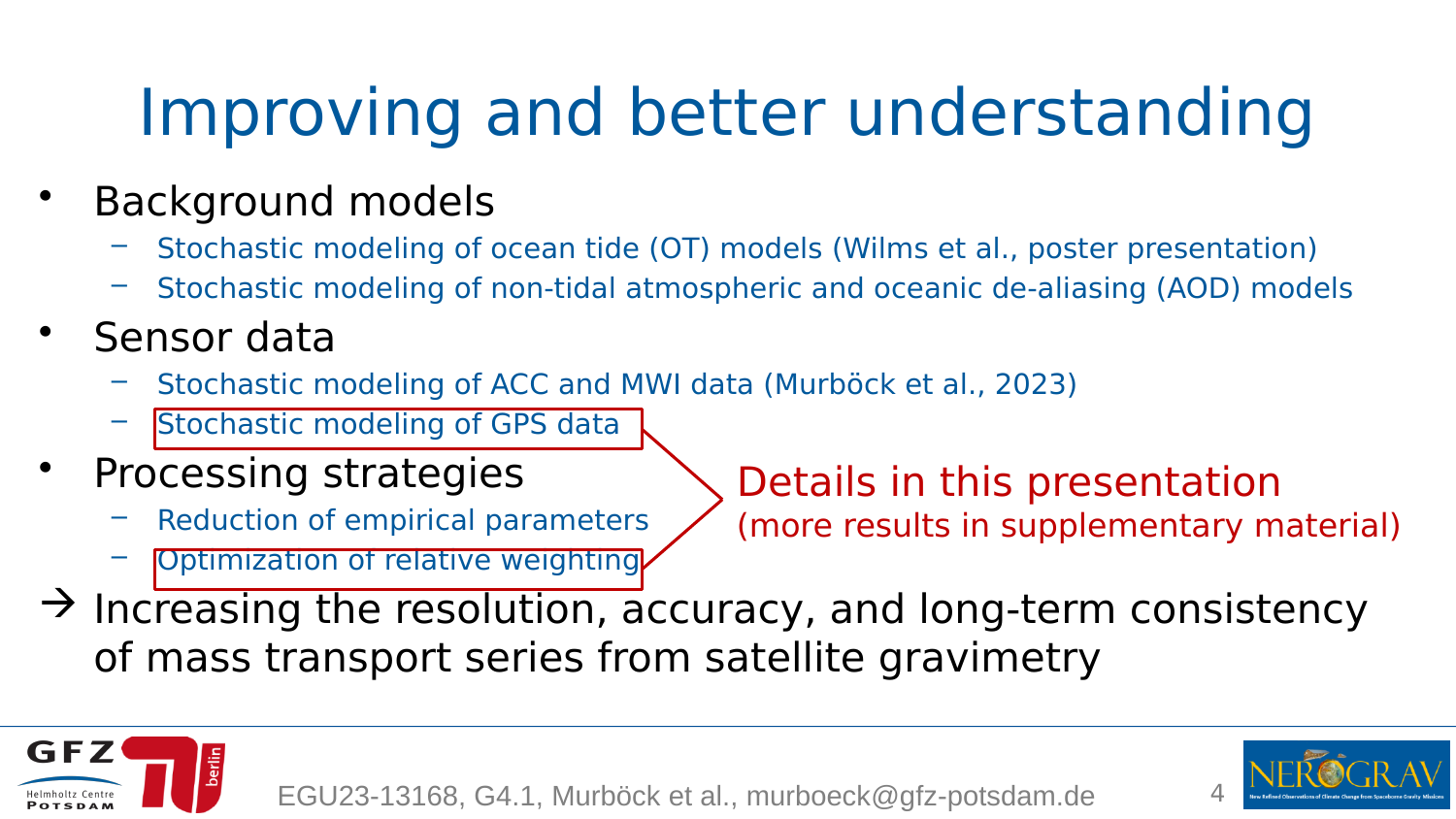

# Improving and better understanding
Background models
Stochastic modeling of ocean tide (OT) models (Wilms et al., poster presentation)
Stochastic modeling of non-tidal atmospheric and oceanic de-aliasing (AOD) models
Sensor data
Stochastic modeling of ACC and MWI data (Murböck et al., 2023)
Stochastic modeling of GPS data
Processing strategies
Reduction of empirical parameters
Optimization of relative weighting
Increasing the resolution, accuracy, and long-term consistency of mass transport series from satellite gravimetry

Details in this presentation
(more results in supplementary material)
EGU23-13168, G4.1, Murböck et al., murboeck@gfz-potsdam.de
4